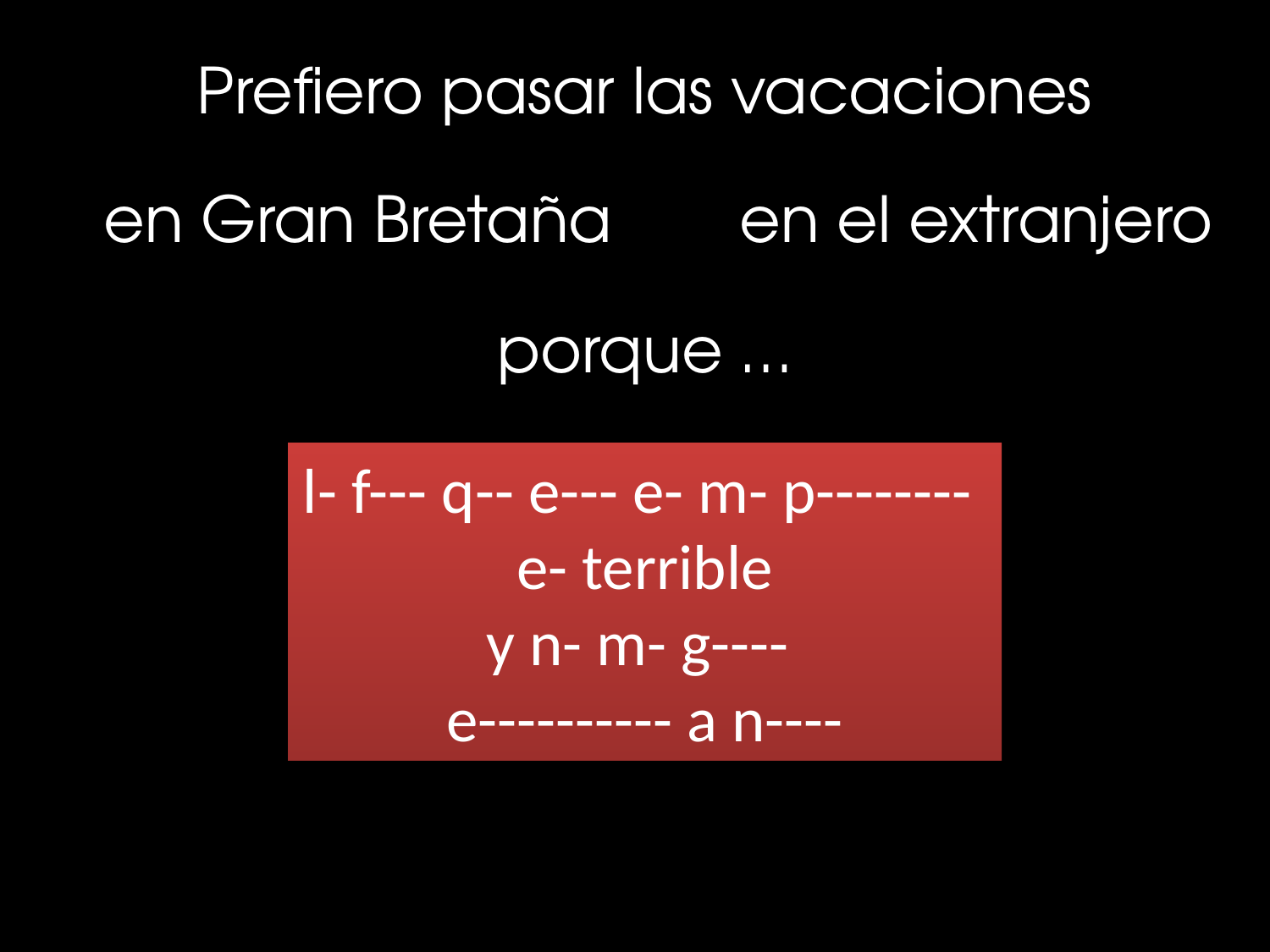

Prefiero pasar las vacaciones
en Gran Bretaña
en el extranjero
porque …
l- f--- q-- e--- e- m- p--------
e- terrible
y n- m- g----
e---------- a n----